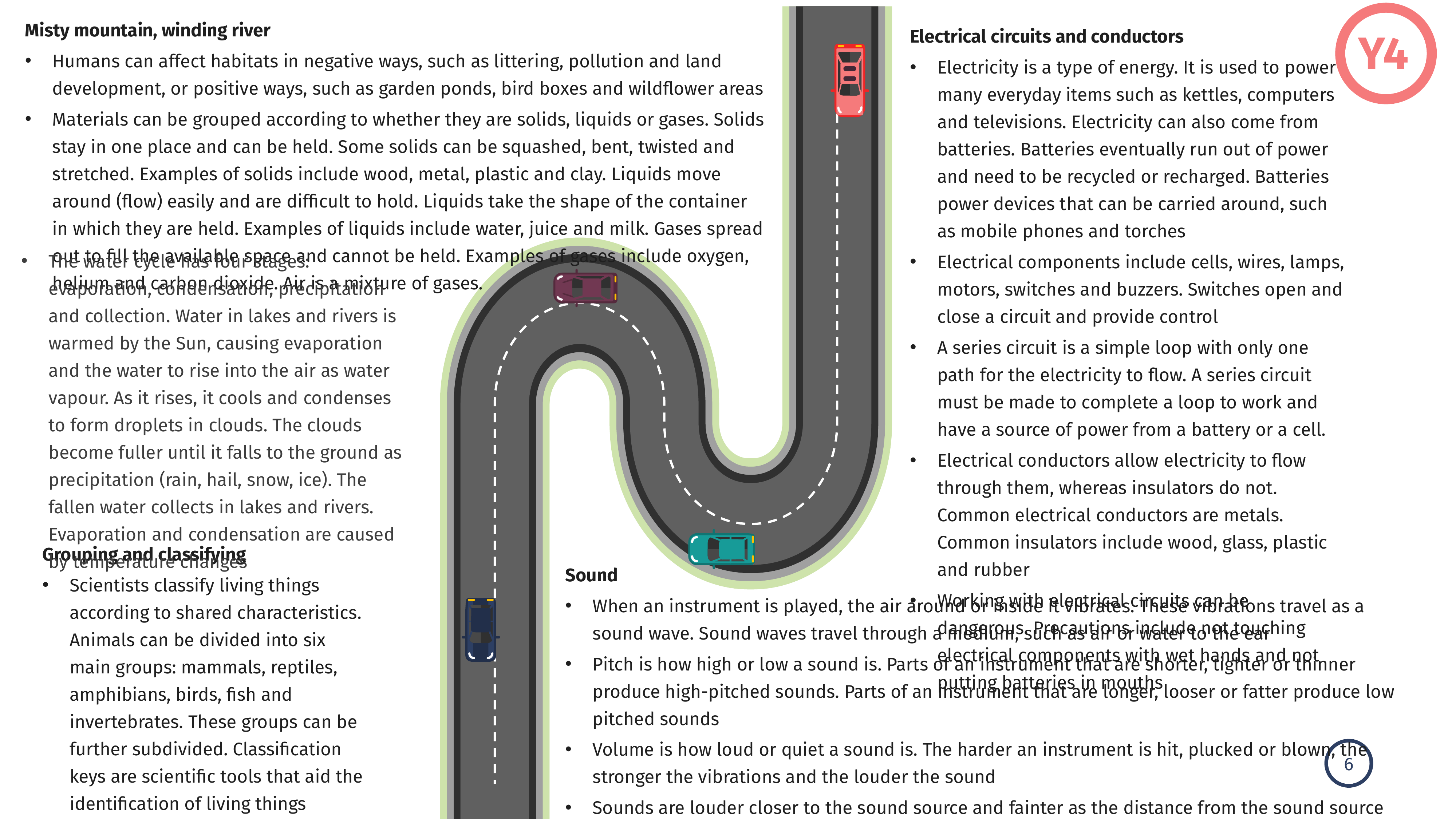

Misty mountain, winding river
Humans can affect habitats in negative ways, such as littering, pollution and land development, or positive ways, such as garden ponds, bird boxes and wildflower areas
Materials can be grouped according to whether they are solids, liquids or gases. Solids stay in one place and can be held. Some solids can be squashed, bent, twisted and stretched. Examples of solids include wood, metal, plastic and clay. Liquids move around (flow) easily and are difficult to hold. Liquids take the shape of the container in which they are held. Examples of liquids include water, juice and milk. Gases spread out to fill the available space and cannot be held. Examples of gases include oxygen, helium and carbon dioxide. Air is a mixture of gases.

Electrical circuits and conductors
Electricity is a type of energy. It is used to power many everyday items such as kettles, computers and televisions. Electricity can also come from batteries. Batteries eventually run out of power and need to be recycled or recharged. Batteries power devices that can be carried around, such as mobile phones and torches
Electrical components include cells, wires, lamps, motors, switches and buzzers. Switches open and close a circuit and provide control
A series circuit is a simple loop with only one path for the electricity to flow. A series circuit must be made to complete a loop to work and have a source of power from a battery or a cell.
Electrical conductors allow electricity to flow through them, whereas insulators do not. Common electrical conductors are metals. Common insulators include wood, glass, plastic and rubber
Working with electrical circuits can be dangerous. Precautions include not touching electrical components with wet hands and not putting batteries in mouths

Y4

The water cycle has four stages: evaporation, condensation, precipitation and collection. Water in lakes and rivers is warmed by the Sun, causing evaporation and the water to rise into the air as water vapour. As it rises, it cools and condenses to form droplets in clouds. The clouds become fuller until it falls to the ground as precipitation (rain, hail, snow, ice). The fallen water collects in lakes and rivers. Evaporation and condensation are caused by temperature changes

Grouping and classifying
Scientists classify living things according to shared characteristics. Animals can be divided into six main groups: mammals, reptiles, amphibians, birds, fish and invertebrates. These groups can be further subdivided. Classification keys are scientific tools that aid the identification of living things
Sound
When an instrument is played, the air around or inside it vibrates. These vibrations travel as a sound wave. Sound waves travel through a medium, such as air or water to the ear
Pitch is how high or low a sound is. Parts of an instrument that are shorter, tighter or thinner produce high-pitched sounds. Parts of an instrument that are longer, looser or fatter produce low pitched sounds
Volume is how loud or quiet a sound is. The harder an instrument is hit, plucked or blown, the stronger the vibrations and the louder the sound
Sounds are louder closer to the sound source and fainter as the distance from the sound source increases